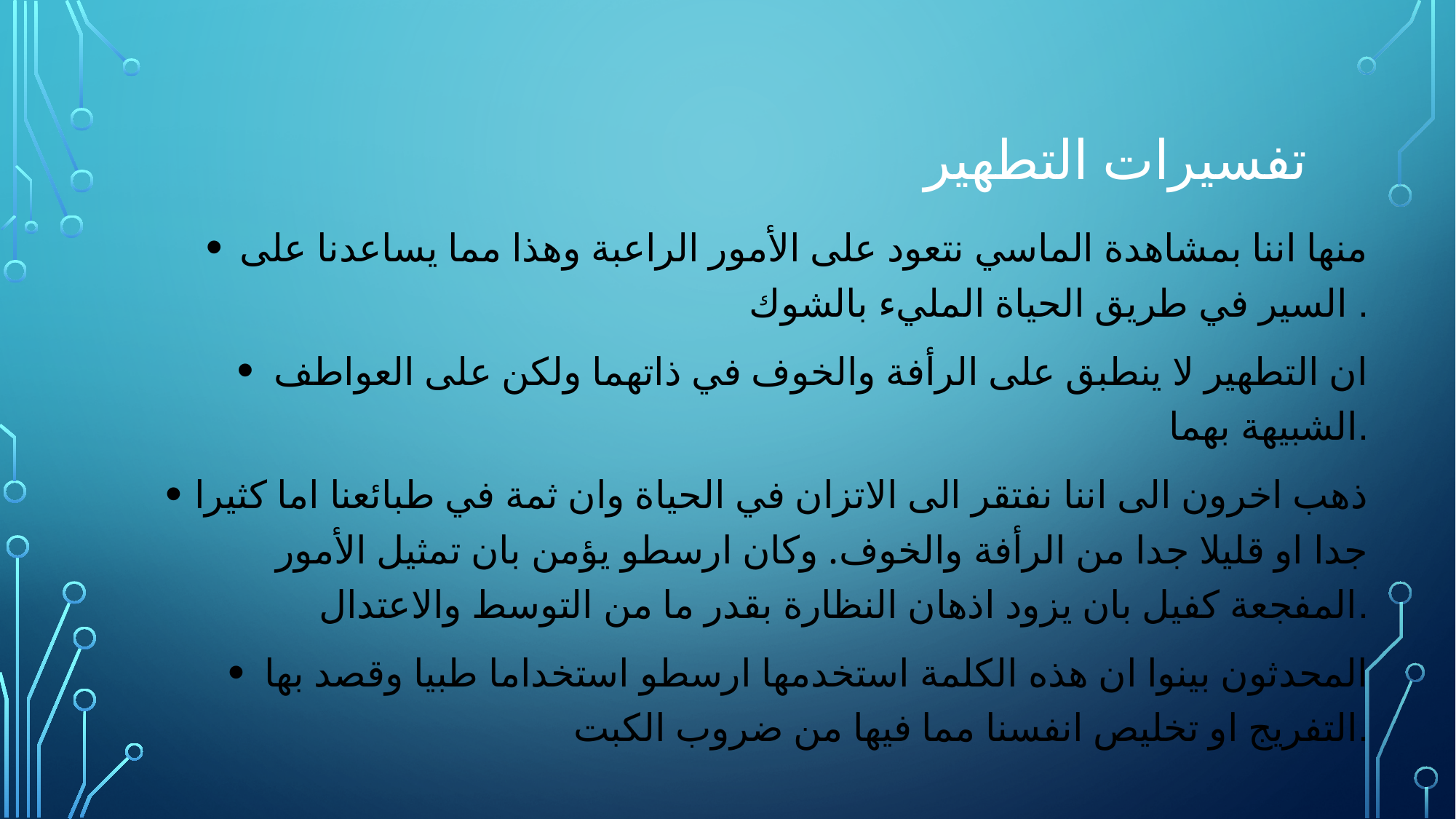

# تفسيرات التطهير
منها اننا بمشاهدة الماسي نتعود على الأمور الراعبة وهذا مما يساعدنا على السير في طريق الحياة المليء بالشوك .
ان التطهير لا ينطبق على الرأفة والخوف في ذاتهما ولكن على العواطف الشبيهة بهما.
ذهب اخرون الى اننا نفتقر الى الاتزان في الحياة وان ثمة في طبائعنا اما كثيرا جدا او قليلا جدا من الرأفة والخوف. وكان ارسطو يؤمن بان تمثيل الأمور المفجعة كفيل بان يزود اذهان النظارة بقدر ما من التوسط والاعتدال.
المحدثون بينوا ان هذه الكلمة استخدمها ارسطو استخداما طبيا وقصد بها التفريج او تخليص انفسنا مما فيها من ضروب الكبت.